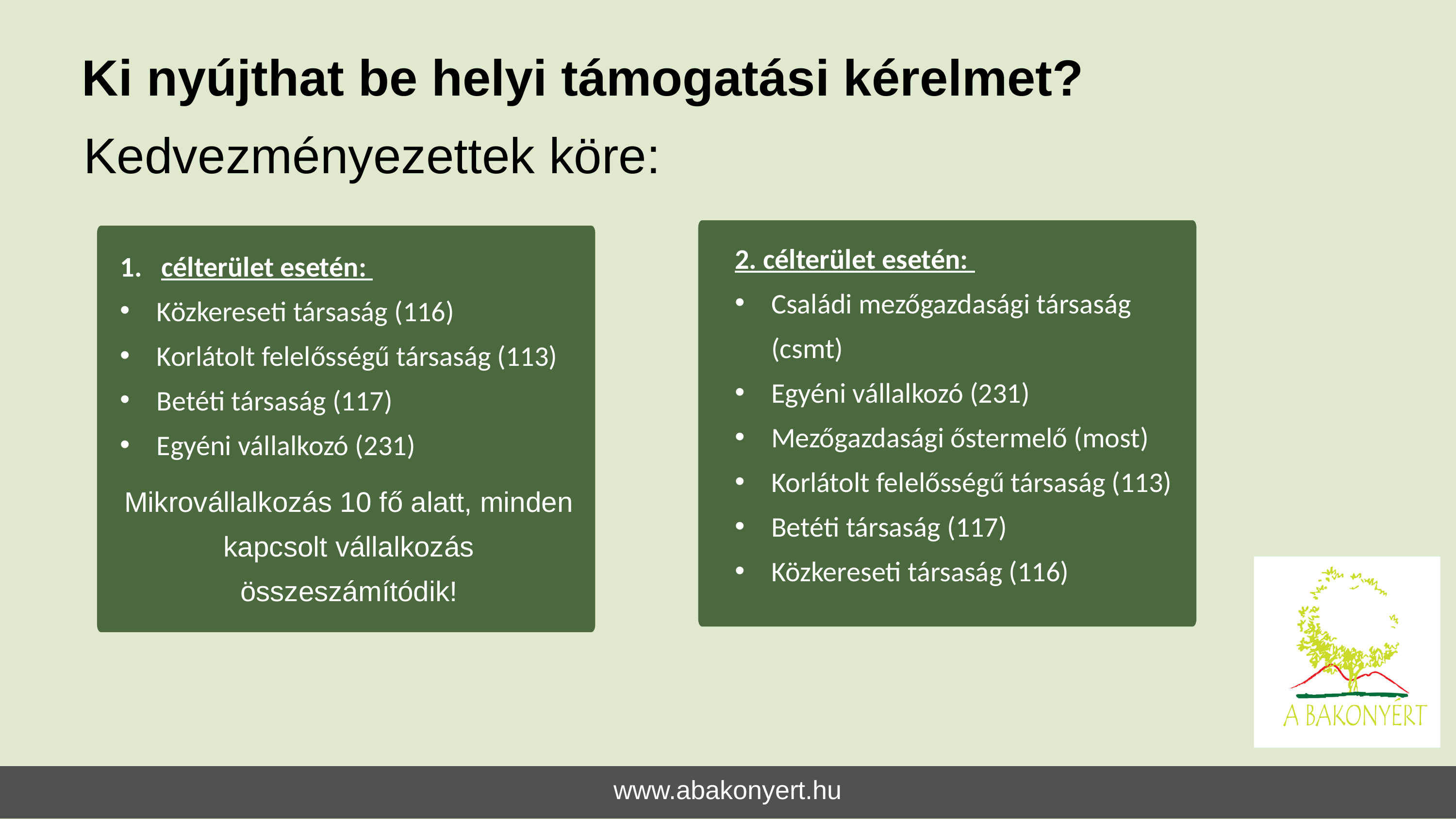

Ki nyújthat be helyi támogatási kérelmet?
Kedvezményezettek köre:
2. célterület esetén:
Családi mezőgazdasági társaság (csmt)
Egyéni vállalkozó (231)
Mezőgazdasági őstermelő (most)
Korlátolt felelősségű társaság (113)
Betéti társaság (117)
Közkereseti társaság (116)

célterület esetén:
Közkereseti társaság (116)
Korlátolt felelősségű társaság (113)
Betéti társaság (117)
Egyéni vállalkozó (231)
Mikrovállalkozás 10 fő alatt, minden kapcsolt vállalkozás összeszámítódik!

www.abakonyert.hu